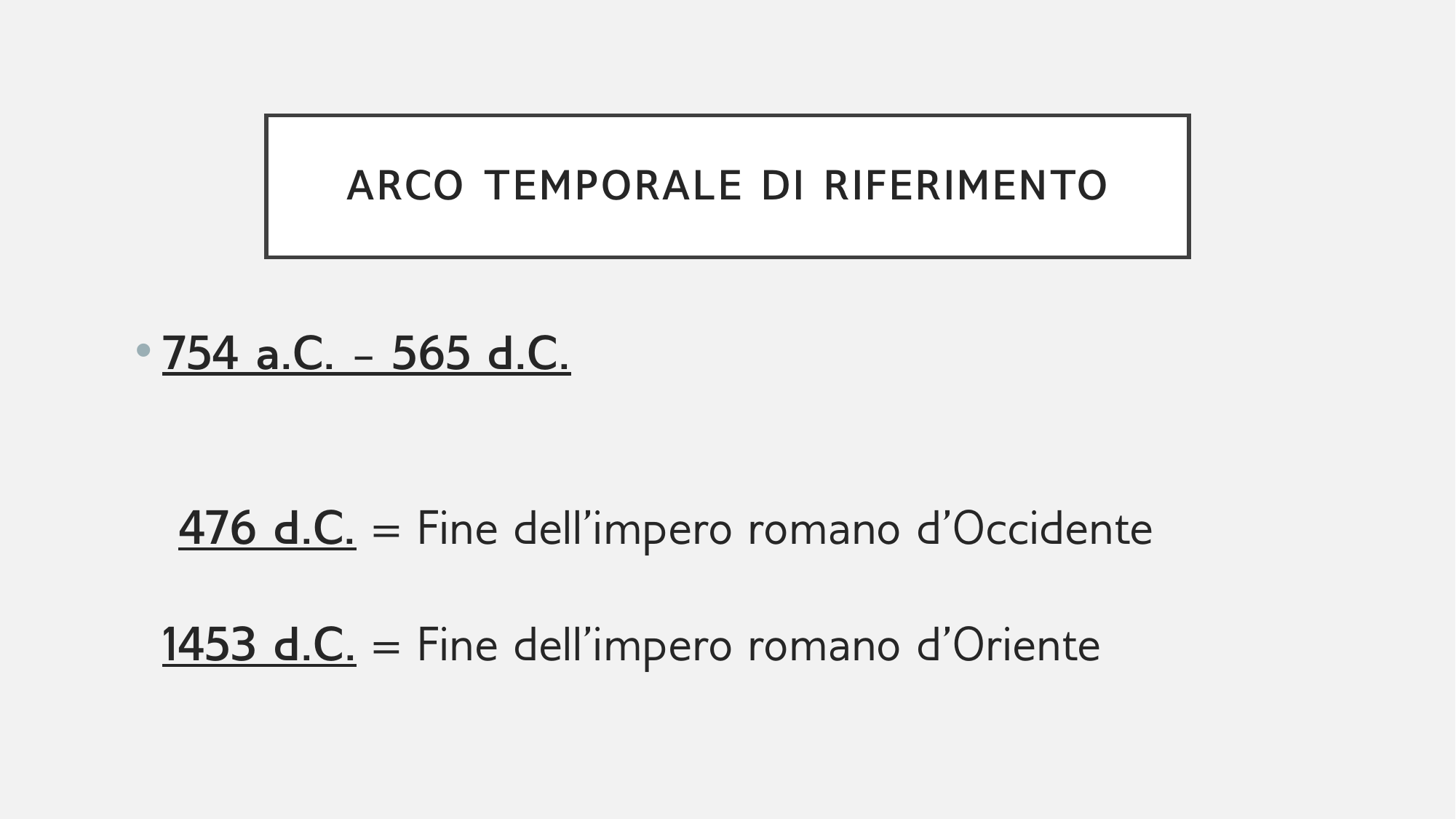

# ARCO TEMPORALE DI RIFERIMENTO
754 a.C. – 565 d.C.
 476 d.C. = Fine dell’impero romano d’Occidente 
1453 d.C. = Fine dell’impero romano d’Oriente